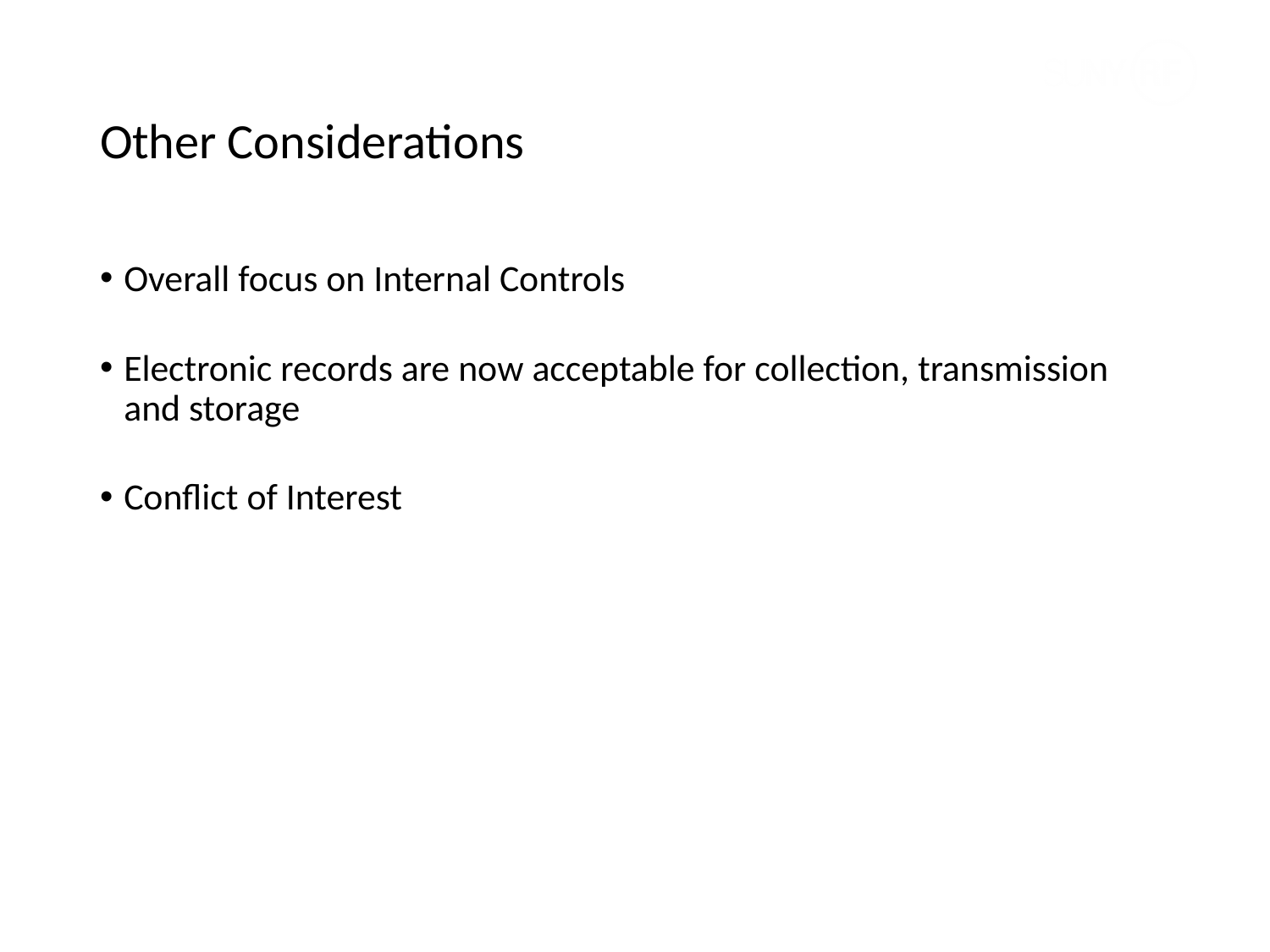

# Other Considerations
Overall focus on Internal Controls

Electronic records are now acceptable for collection, transmission and storage

Conflict of Interest

37